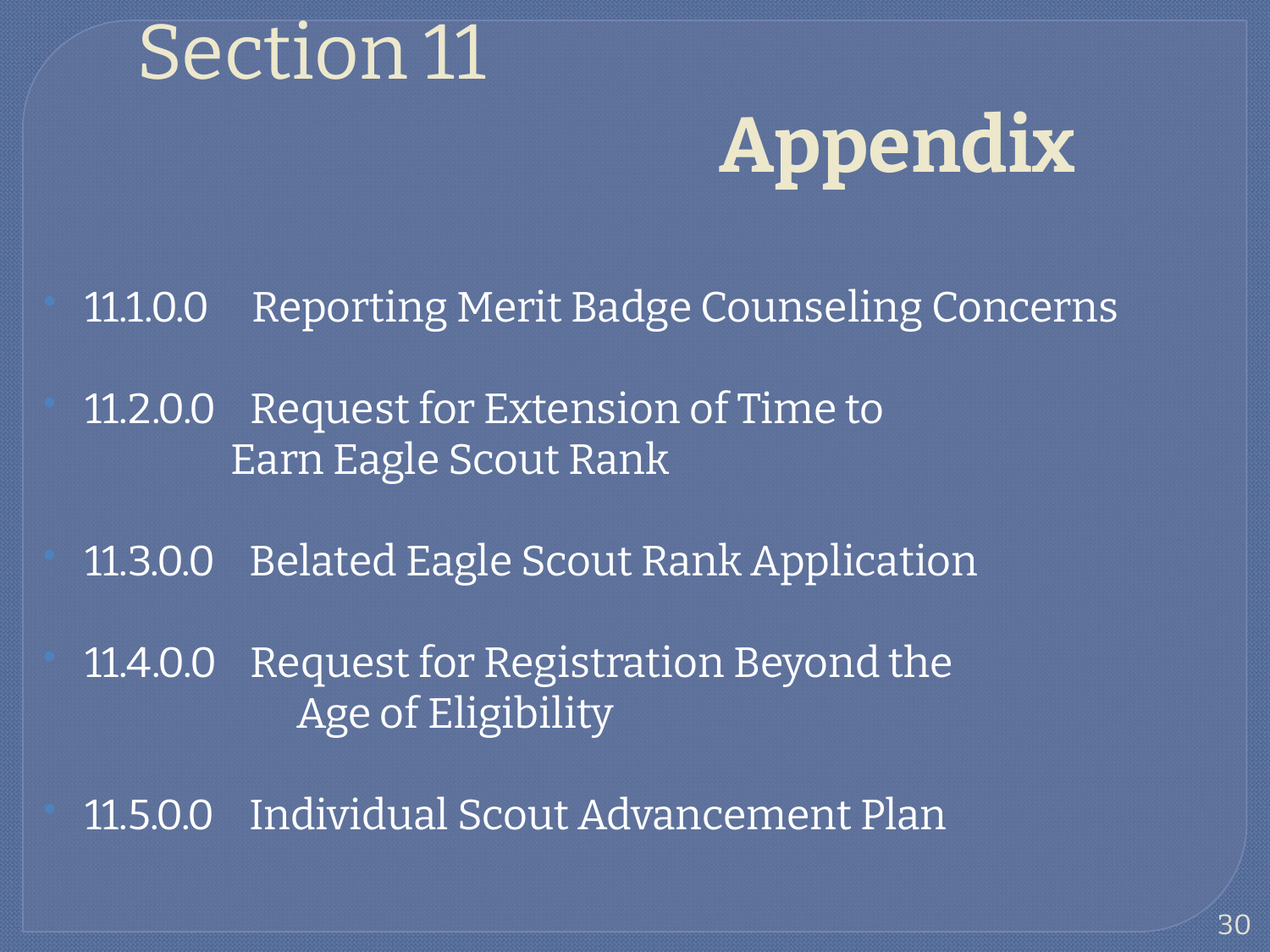

# Appendix
Section 11

11.1.0.0     Reporting Merit Badge Counseling Concerns

11.2.0.0    Request for Extension of Time to
                      Earn Eagle Scout Rank

11.3.0.0    Belated Eagle Scout Rank Application

11.4.0.0    Request for Registration Beyond the                       	          Age of Eligibility

11.5.0.0    Individual Scout Advancement Plan
30